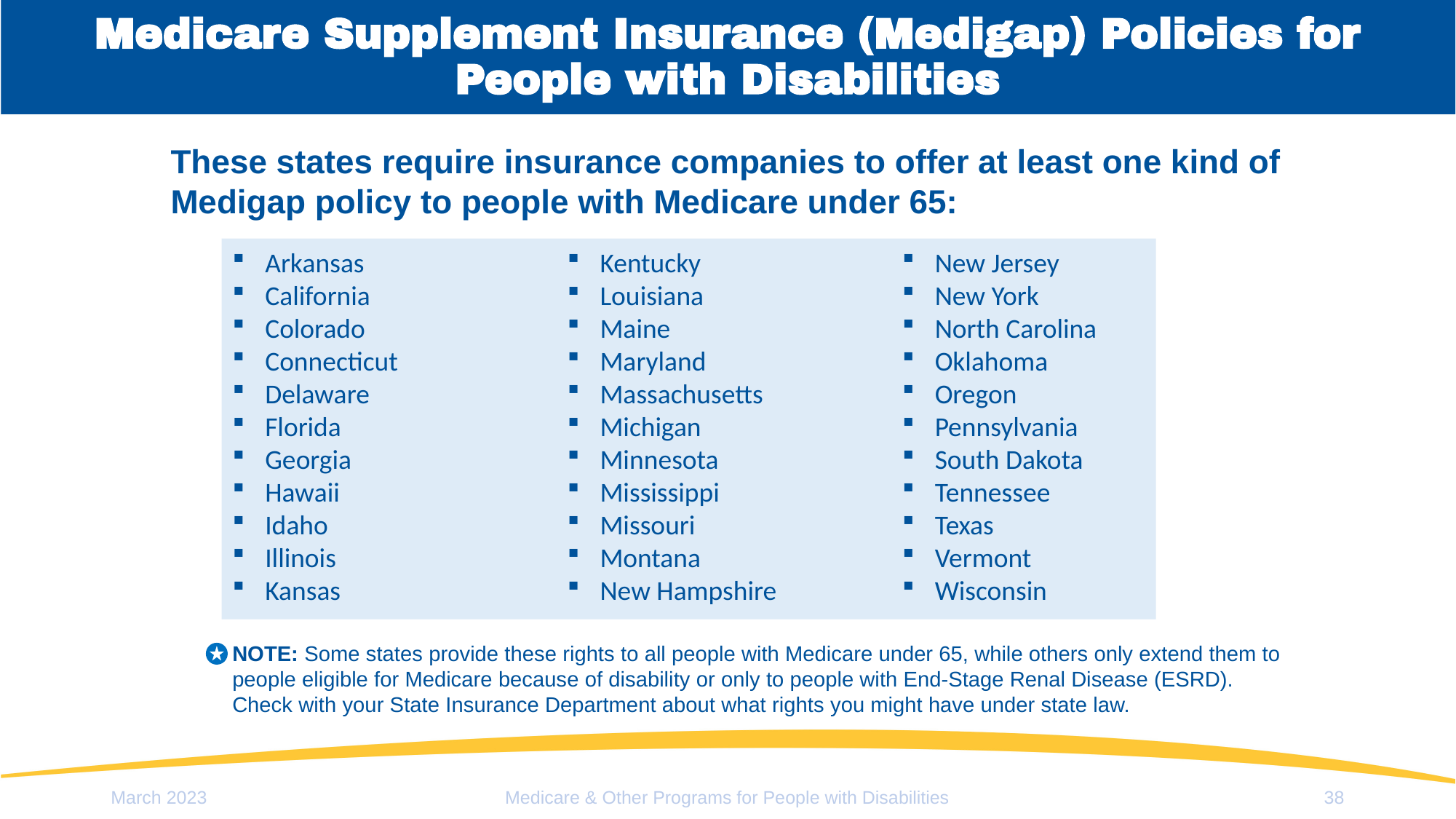

# Medicare Supplement Insurance (Medigap) Policies for People with Disabilities
These states require insurance companies to offer at least one kind of Medigap policy to people with Medicare under 65:

Arkansas
California
Colorado
Connecticut
Delaware
Florida
Georgia
Hawaii
Idaho
Illinois
Kansas
Kentucky
Louisiana
Maine
Maryland
Massachusetts
Michigan
Minnesota
Mississippi
Missouri
Montana
New Hampshire
New Jersey
New York
North Carolina
Oklahoma
Oregon
Pennsylvania
South Dakota
Tennessee
Texas
Vermont
Wisconsin
NOTE: Some states provide these rights to all people with Medicare under 65, while others only extend them to people eligible for Medicare because of disability or only to people with End-Stage Renal Disease (ESRD). Check with your State Insurance Department about what rights you might have under state law.

March 2023
Medicare & Other Programs for People with Disabilities
38